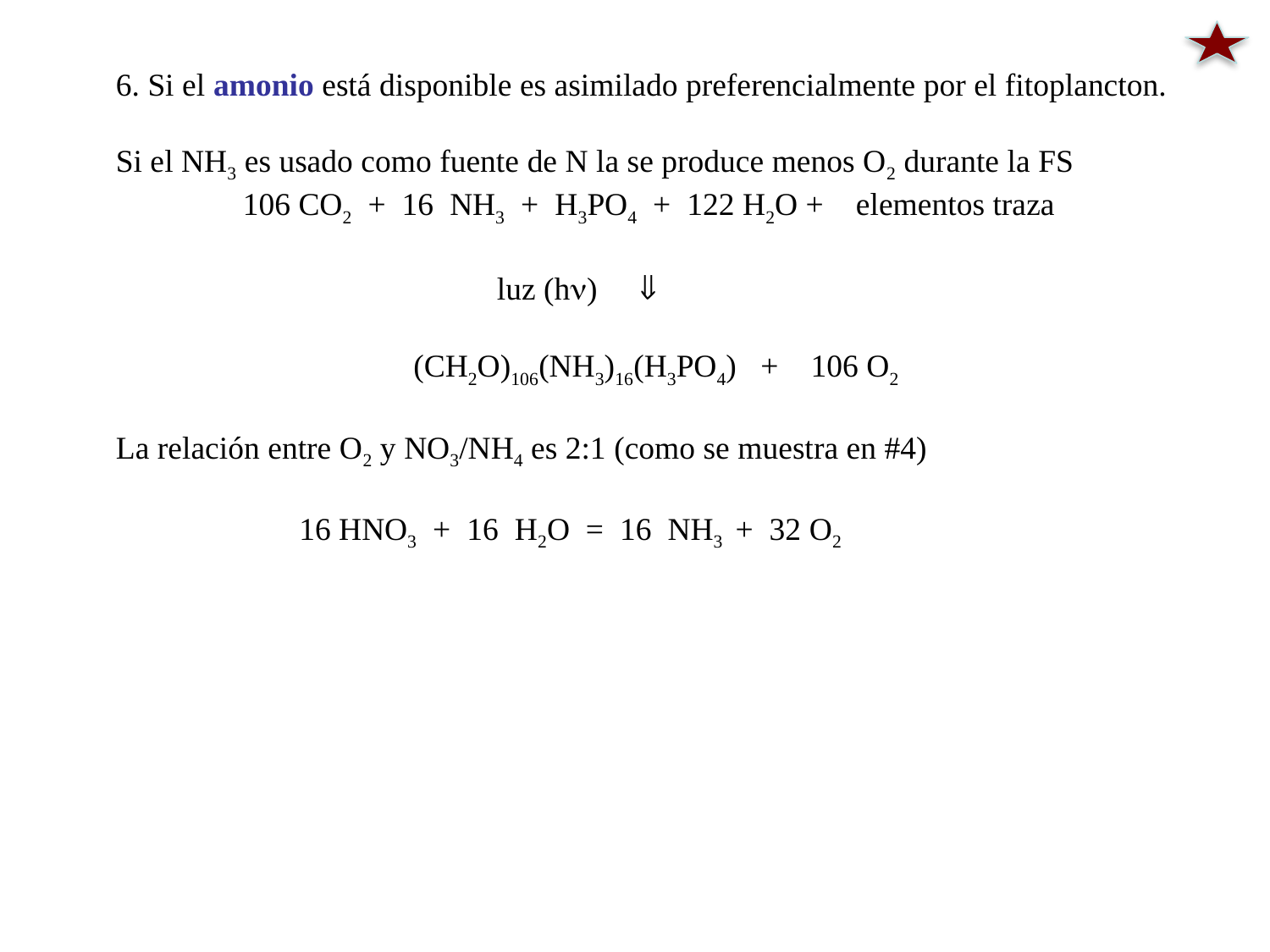

6. Si el amonio está disponible es asimilado preferencialmente por el fitoplancton.

Si el NH3 es usado como fuente de N la se produce menos O2 durante la FS
	106 CO2  +  16  NH3  +  H3PO4  +  122 H2O +    elementos traza

          			luz (hν)     ⇓

                                     (CH2O)106(NH3)16(H3PO4)   +    106 O2

La relación entre O2 y NO3/NH4 es 2:1 (como se muestra en #4)

	       16 HNO3  +  16  H2O  =  16  NH3  +  32 O2